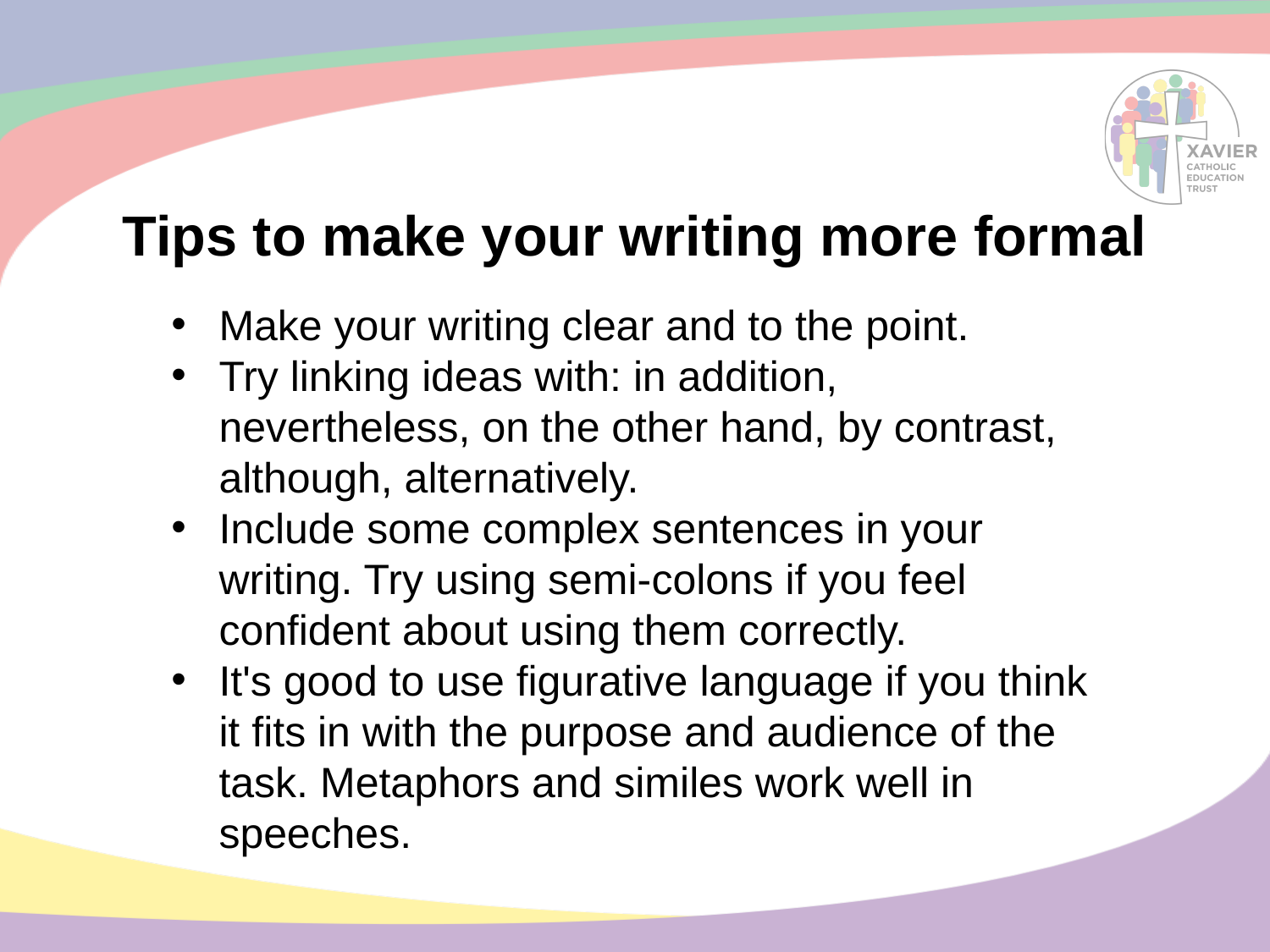

# Tips to make your writing more formal
Make your writing clear and to the point.
Try linking ideas with: in addition, nevertheless, on the other hand, by contrast, although, alternatively.
Include some complex sentences in your writing. Try using semi-colons if you feel confident about using them correctly.
It's good to use figurative language if you think it fits in with the purpose and audience of the task. Metaphors and similes work well in speeches.